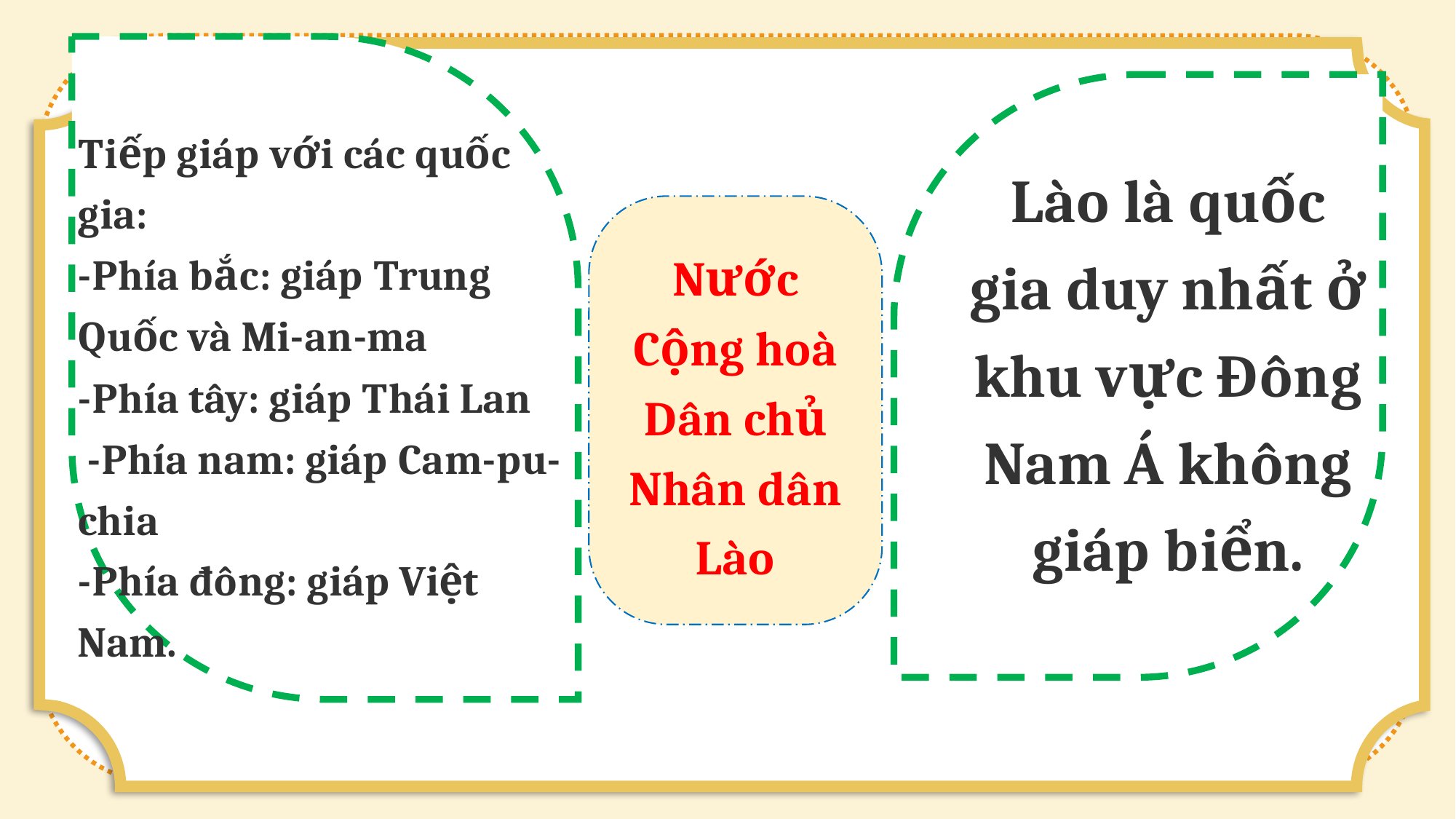

Tiếp giáp với các quốc gia:
-Phía bắc: giáp Trung Quốc và Mi-an-ma
-Phía tây: giáp Thái Lan
 -Phía nam: giáp Cam-pu-chia
-Phía đông: giáp Việt Nam.

Lào là quốc gia duy nhất ở khu vực Đông Nam Á không giáp biển.
Nước Cộng hoà Dân chủ Nhân dân Lào